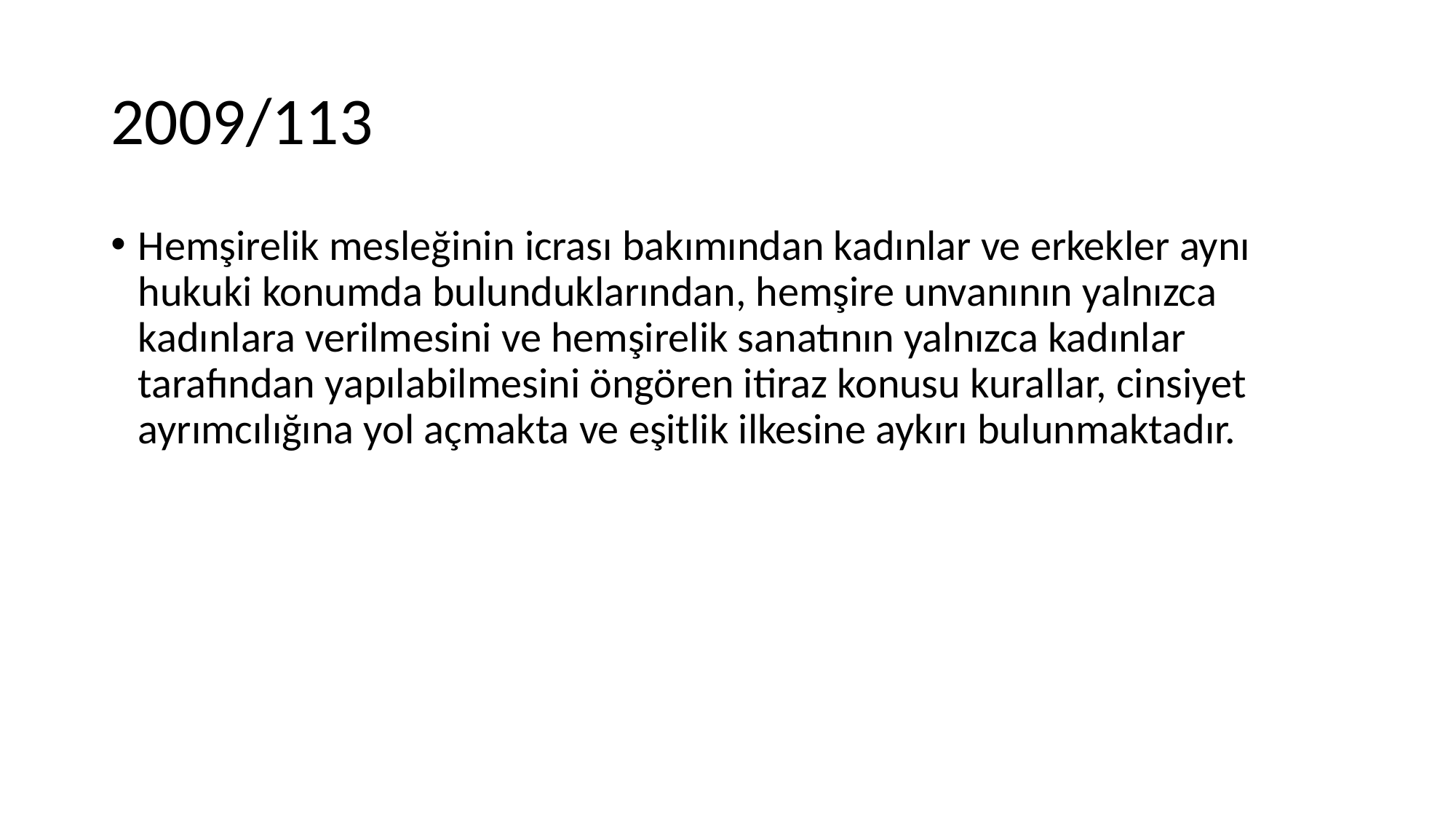

# 2009/113
Hemşirelik mesleğinin icrası bakımından kadınlar ve erkekler aynı hukuki konumda bulunduklarından, hemşire unvanının yalnızca kadınlara verilmesini ve hemşirelik sanatının yalnızca kadınlar tarafından yapılabilmesini öngören itiraz konusu kurallar, cinsiyet ayrımcılığına yol açmakta ve eşitlik ilkesine aykırı bulunmaktadır.